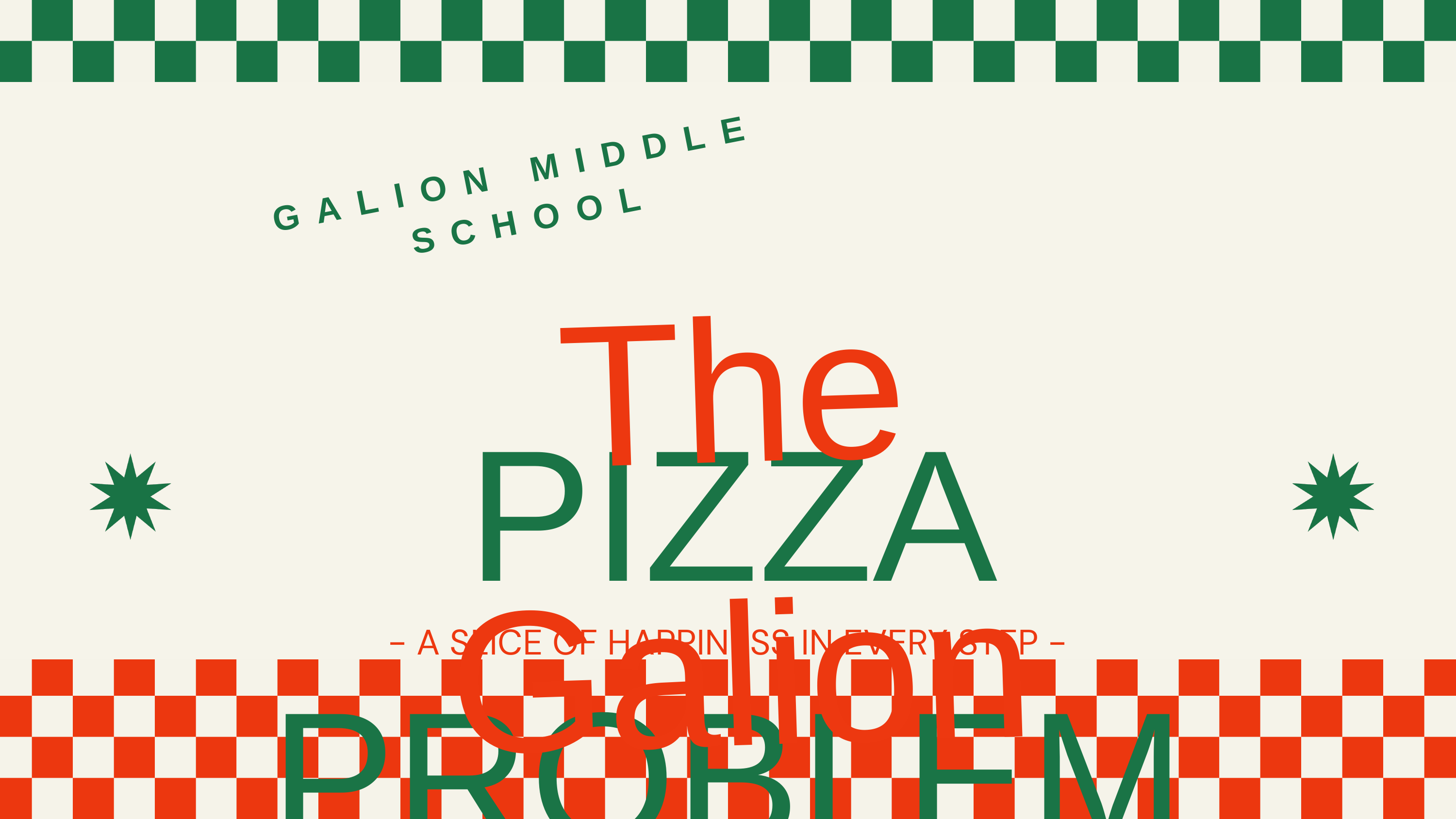

GALION MIDDLE SCHOOL
The Galion
PIZZA PROBLEM

- A SLICE OF HAPPINESS IN EVERY STEP -